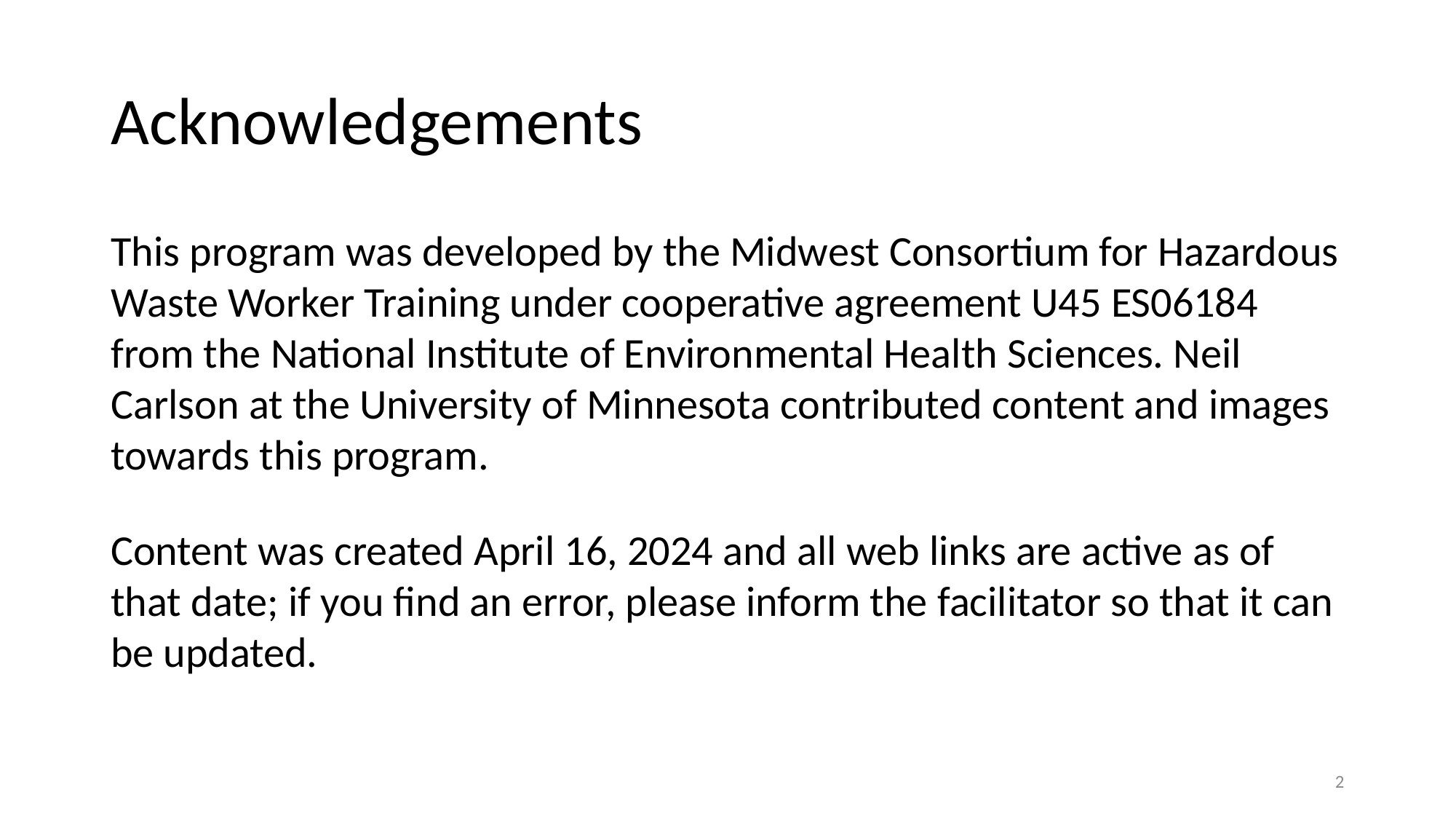

# Acknowledgements
This program was developed by the Midwest Consortium for Hazardous Waste Worker Training under cooperative agreement U45 ES06184 from the National Institute of Environmental Health Sciences. Neil Carlson at the University of Minnesota contributed content and images towards this program.

Content was created April 16, 2024 and all web links are active as of that date; if you find an error, please inform the facilitator so that it can be updated.
2